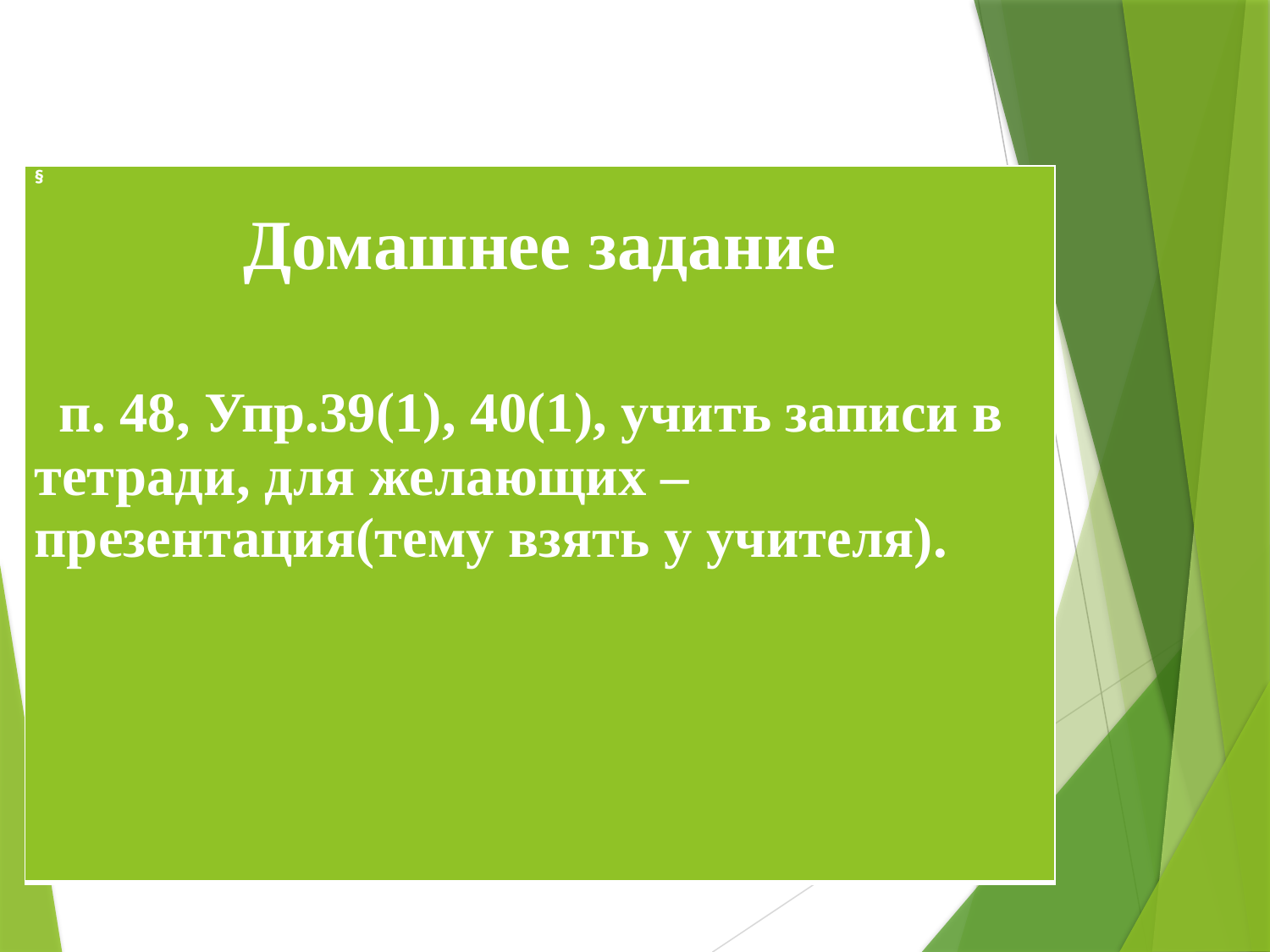

| § Домашнее задание п. 48, Упр.39(1), 40(1), учить записи в тетради, для желающих – презентация(тему взять у учителя). |
| --- |